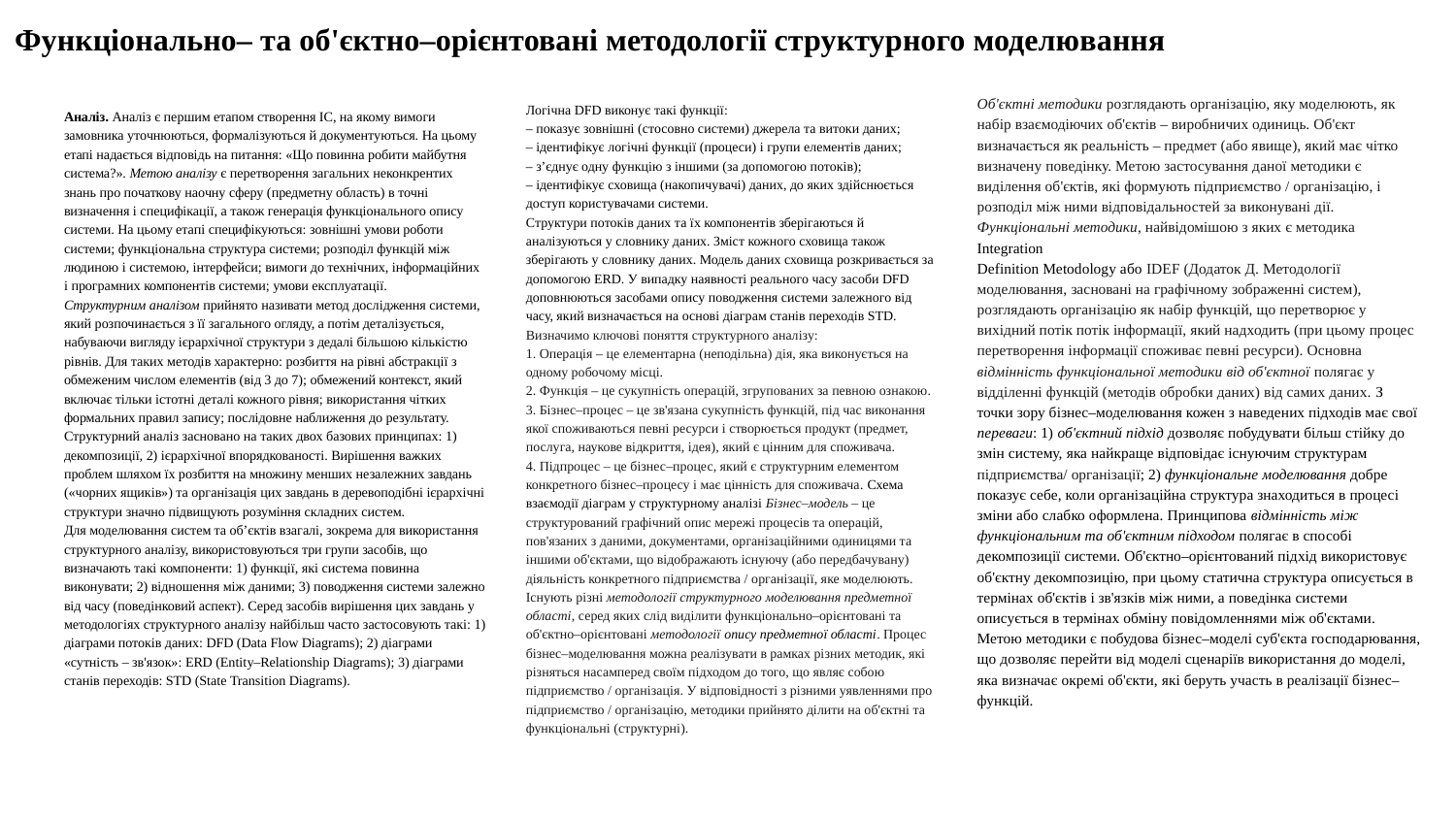

# Функціонально– та об'єктно–орієнтовані методології структурного моделювання
Об'єктні методики розглядають організацію, яку моделюють, як набір взаємодіючих об'єктів – виробничих одиниць. Об'єкт визначається як реальність – предмет (або явище), який має чітко визначену поведінку. Метою застосування даної методики є виділення об'єктів, які формують підприємство / організацію, і розподіл між ними відповідальностей за виконувані дії.
Функціональні методики, найвідомішою з яких є методика Integration
Definition Metodology або IDEF (Додаток Д. Методології моделювання, засновані на графічному зображенні систем), розглядають організацію як набір функцій, що перетворює у вихідний потік потік інформації, який надходить (при цьому процес перетворення інформації споживає певні ресурси). Основна відмінність функціональної методики від об'єктної полягає у відділенні функцій (методів обробки даних) від самих даних. З точки зору бізнес–моделювання кожен з наведених підходів має свої переваги: 1) об'єктний підхід дозволяє побудувати більш стійку до змін систему, яка найкраще відповідає існуючим структурам підприємства/ організації; 2) функціональне моделювання добре показує себе, коли організаційна структура знаходиться в процесі зміни або слабко оформлена. Принципова відмінність між функціональним та об'єктним підходом полягає в способі декомпозиції системи. Об'єктно–орієнтований підхід використовує об'єктну декомпозицію, при цьому статична структура описується в термінах об'єктів і зв'язків між ними, а поведінка системи описується в термінах обміну повідомленнями між об'єктами. Метою методики є побудова бізнес–моделі суб'єкта господарювання, що дозволяє перейти від моделі сценаріїв використання до моделі, яка визначає окремі об'єкти, які беруть участь в реалізації бізнес–функцій.
Логічна DFD виконує такі функції:
– показує зовнішні (стосовно системи) джерела та витоки даних;
– ідентифікує логічні функції (процеси) і групи елементів даних;
– з’єднує одну функцію з іншими (за допомогою потоків);
– ідентифікує сховища (накопичувачі) даних, до яких здійснюється
доступ користувачами системи.
Структури потоків даних та їх компонентів зберігаються й аналізуються у словнику даних. Зміст кожного сховища також зберігають у словнику даних. Модель даних сховища розкривається за допомогою ERD. У випадку наявності реального часу засоби DFD доповнюються засобами опису поводження системи залежного від часу, який визначається на основі діаграм станів переходів STD.
Визначимо ключові поняття структурного аналізу:
1. Операція – це елементарна (неподільна) дія, яка виконується на одному робочому місці.
2. Функція – це сукупність операцій, згрупованих за певною ознакою.
3. Бізнес–процес – це зв'язана сукупність функцій, під час виконання якої споживаються певні ресурси і створюється продукт (предмет, послуга, наукове відкриття, ідея), який є цінним для споживача.
4. Підпроцес – це бізнес–процес, який є структурним елементом конкретного бізнес–процесу і має цінність для споживача. Схема взаємодії діаграм у структурному аналізі Бізнес–модель – це структурований графічний опис мережі процесів та операцій, пов'язаних з даними, документами, організаційними одиницями та іншими об'єктами, що відображають існуючу (або передбачувану) діяльність конкретного підприємства / організації, яке моделюють. Існують різні методології структурного моделювання предметної області, серед яких слід виділити функціонально–орієнтовані та об'єктно–орієнтовані методології опису предметної області. Процес бізнес–моделювання можна реалізувати в рамках різних методик, які різняться насамперед своїм підходом до того, що являє собою підприємство / організація. У відповідності з різними уявленнями про підприємство / організацію, методики прийнято ділити на об'єктні та функціональні (структурні).
Аналіз. Аналіз є першим етапом створення ІС, на якому вимоги замовника уточнюються, формалізуються й документуються. На цьому етапі надається відповідь на питання: «Що повинна робити майбутня система?». Метою аналізу є перетворення загальних неконкрентих знань про початкову наочну сферу (предметну область) в точні визначення і специфікації, а також генерація функціонального опису системи. На цьому етапі специфікуються: зовнішні умови роботи системи; функціональна структура системи; розподіл функцій між людиною і системою, інтерфейси; вимоги до технічних, інформаційних і програмних компонентів системи; умови експлуатації.
Структурним аналізом прийнято називати метод дослідження системи, який розпочинається з її загального огляду, а потім деталізується, набуваючи вигляду ієрархічної структури з дедалі більшою кількістю рівнів. Для таких методів характерно: розбиття на рівні абстракції з обмеженим числом елементів (від 3 до 7); обмежений контекст, який включає тільки істотні деталі кожного рівня; використання чітких формальних правил запису; послідовне наближення до результату. Структурний аналіз засновано на таких двох базових принципах: 1) декомпозиції, 2) ієрархічної впорядкованості. Вирішення важких проблем шляхом їх розбиття на множину менших незалежних завдань («чорних ящиків») та організація цих завдань в деревоподібні ієрархічні структури значно підвищують розуміння складних систем.
Для моделювання систем та об’єктів взагалі, зокрема для використання структурного аналізу, використовуються три групи засобів, що визначають такі компоненти: 1) функції, які система повинна виконувати; 2) відношення між даними; 3) поводження системи залежно від часу (поведінковий аспект). Серед засобів вирішення цих завдань у методологіях структурного аналізу найбільш часто застосовують такі: 1) діаграми потоків даних: DFD (Data Flow Diagrams); 2) діаграми «сутність – зв'язок»: ERD (Entity–Relationship Diagrams); 3) діаграми станів переходів: STD (State Transition Diagrams).